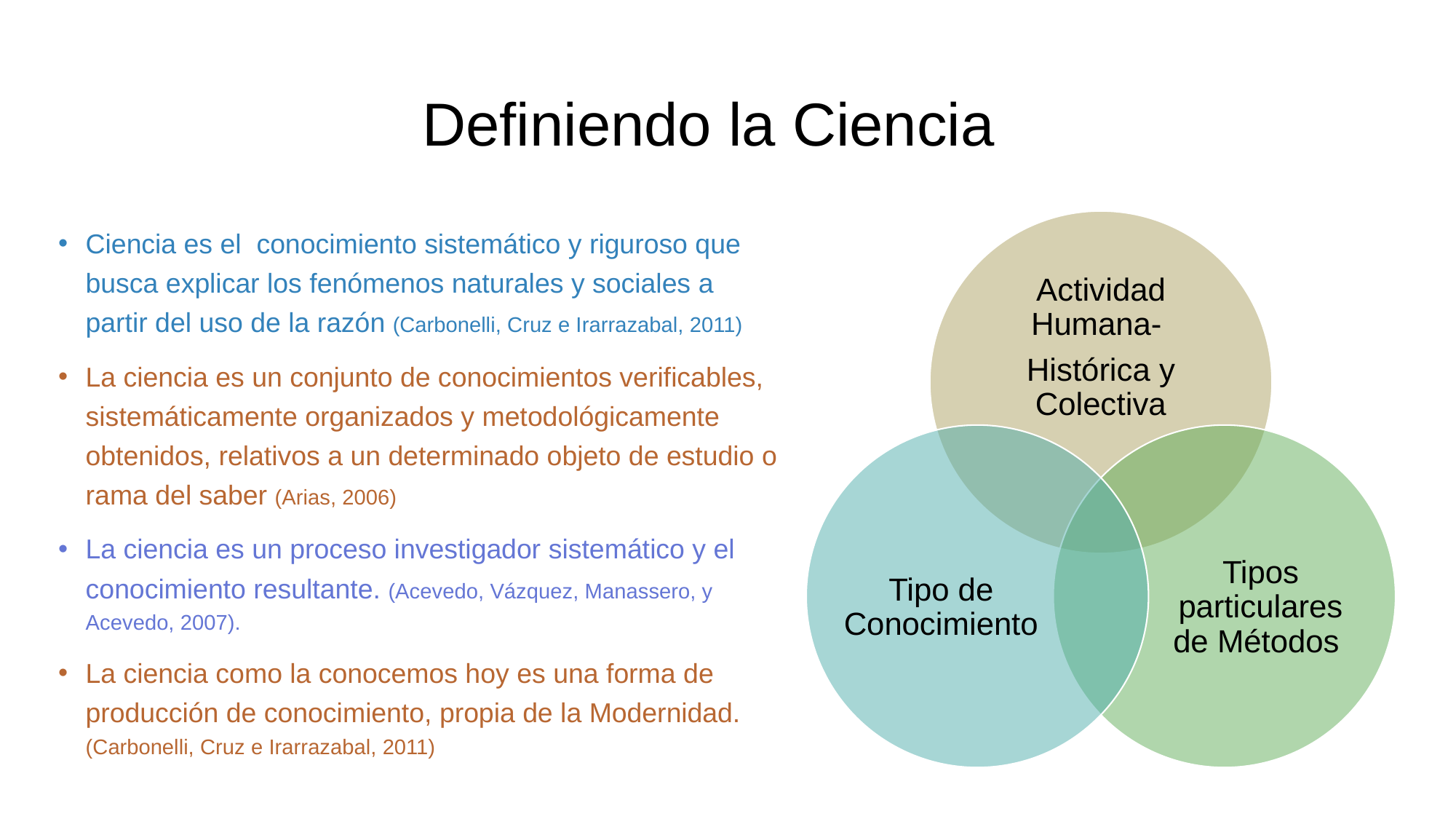

# Definiendo la Ciencia

Actividad Humana-
Histórica y Colectiva

Tipo de Conocimiento
Tipos particulares de Métodos
Ciencia es el  conocimiento sistemático y riguroso que busca explicar los fenómenos naturales y sociales a partir del uso de la razón (Carbonelli, Cruz e Irarrazabal, 2011)
La ciencia es un conjunto de conocimientos verificables, sistemáticamente organizados y metodológicamente obtenidos, relativos a un determinado objeto de estudio o rama del saber (Arias, 2006)
La ciencia es un proceso investigador sistemático y el conocimiento resultante. (Acevedo, Vázquez, Manassero, y Acevedo, 2007).
La ciencia como la conocemos hoy es una forma de producción de conocimiento, propia de la Modernidad. (Carbonelli, Cruz e Irarrazabal, 2011)